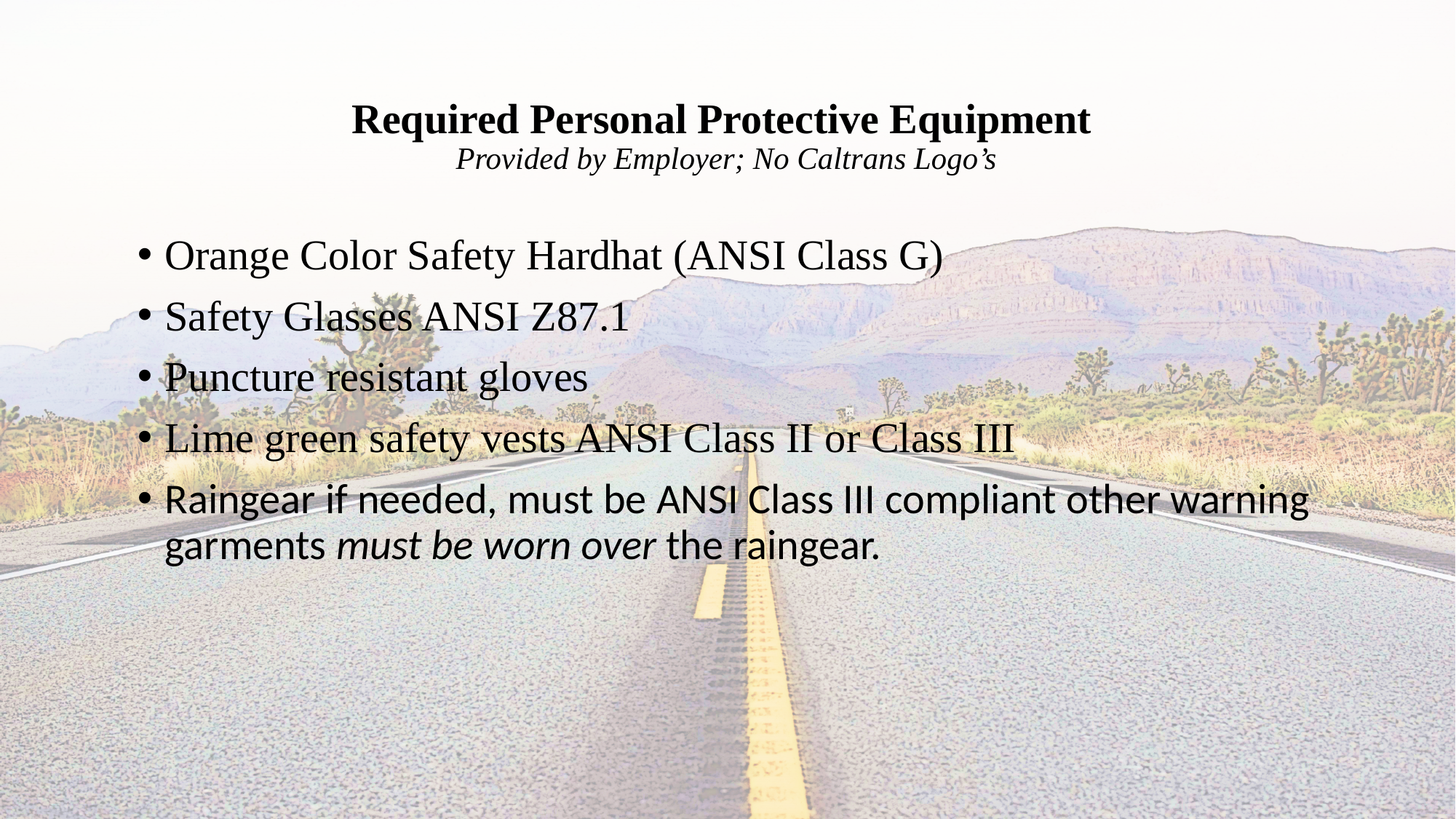

# Required Personal Protective Equipment Provided by Employer; No Caltrans Logo’s
Orange Color Safety Hardhat (ANSI Class G)
Safety Glasses ANSI Z87.1
Puncture resistant gloves
Lime green safety vests ANSI Class II or Class III
Raingear if needed, must be ANSI Class III compliant other warning garments must be worn over the raingear.